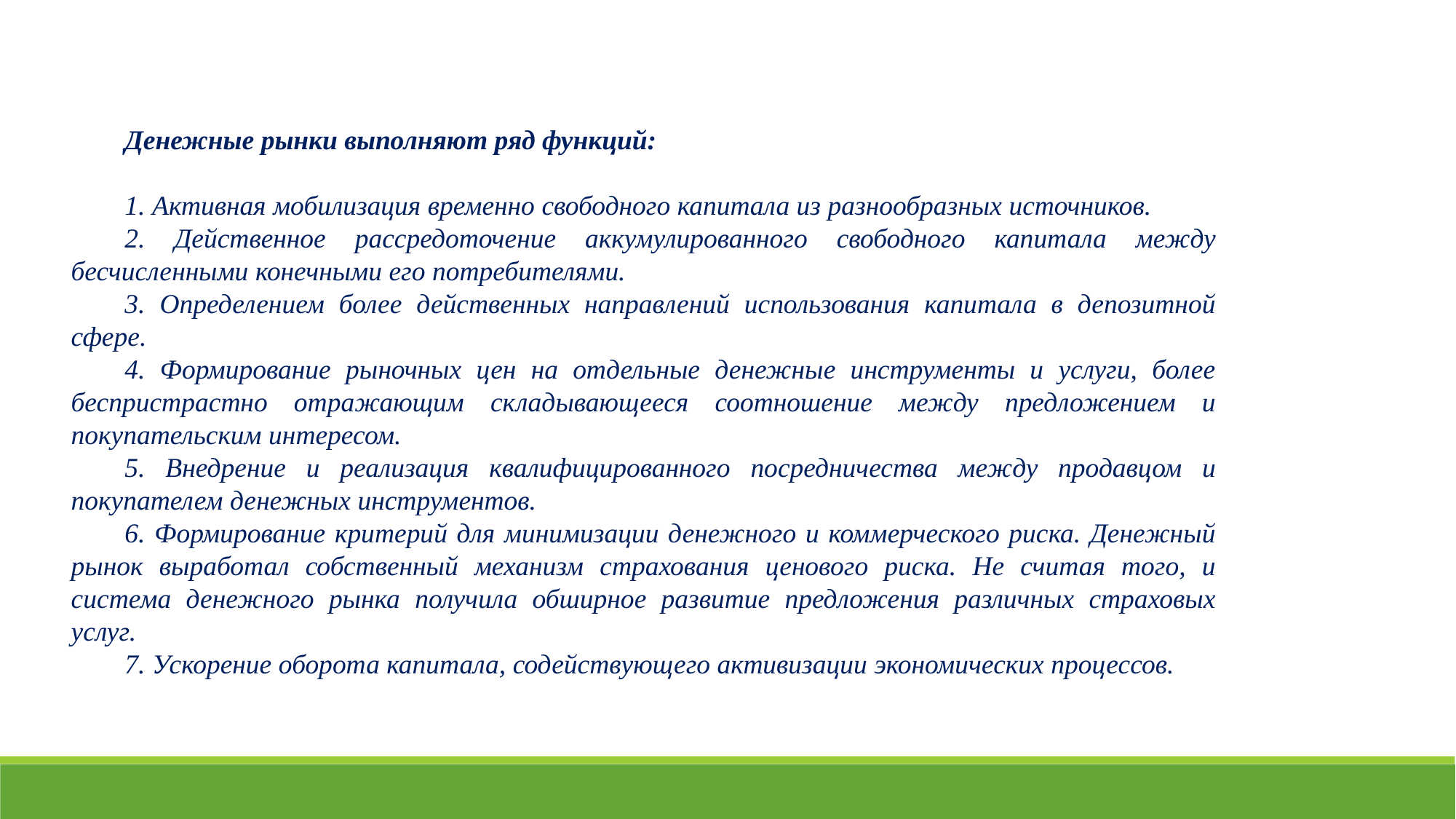

Денежные рынки выполняют ряд функций:

1. Активная мобилизация временно свободного капитала из разнообразных источников.
2. Действенное рассредоточение аккумулированного свободного капитала между бесчисленными конечными его потребителями.
3. Определением более действенных направлений использования капитала в депозитной сфере.
4. Формирование рыночных цен на отдельные денежные инструменты и услуги, более беспристрастно отражающим складывающееся соотношение между предложением и покупательским интересом.
5. Внедрение и реализация квалифицированного посредничества между продавцом и покупателем денежных инструментов.
6. Формирование критерий для минимизации денежного и коммерческого риска. Денежный рынок выработал собственный механизм страхования ценового риска. Не считая того, и система денежного рынка получила обширное развитие предложения различных страховых услуг.
7. Ускорение оборота капитала, содействующего активизации экономических процессов.